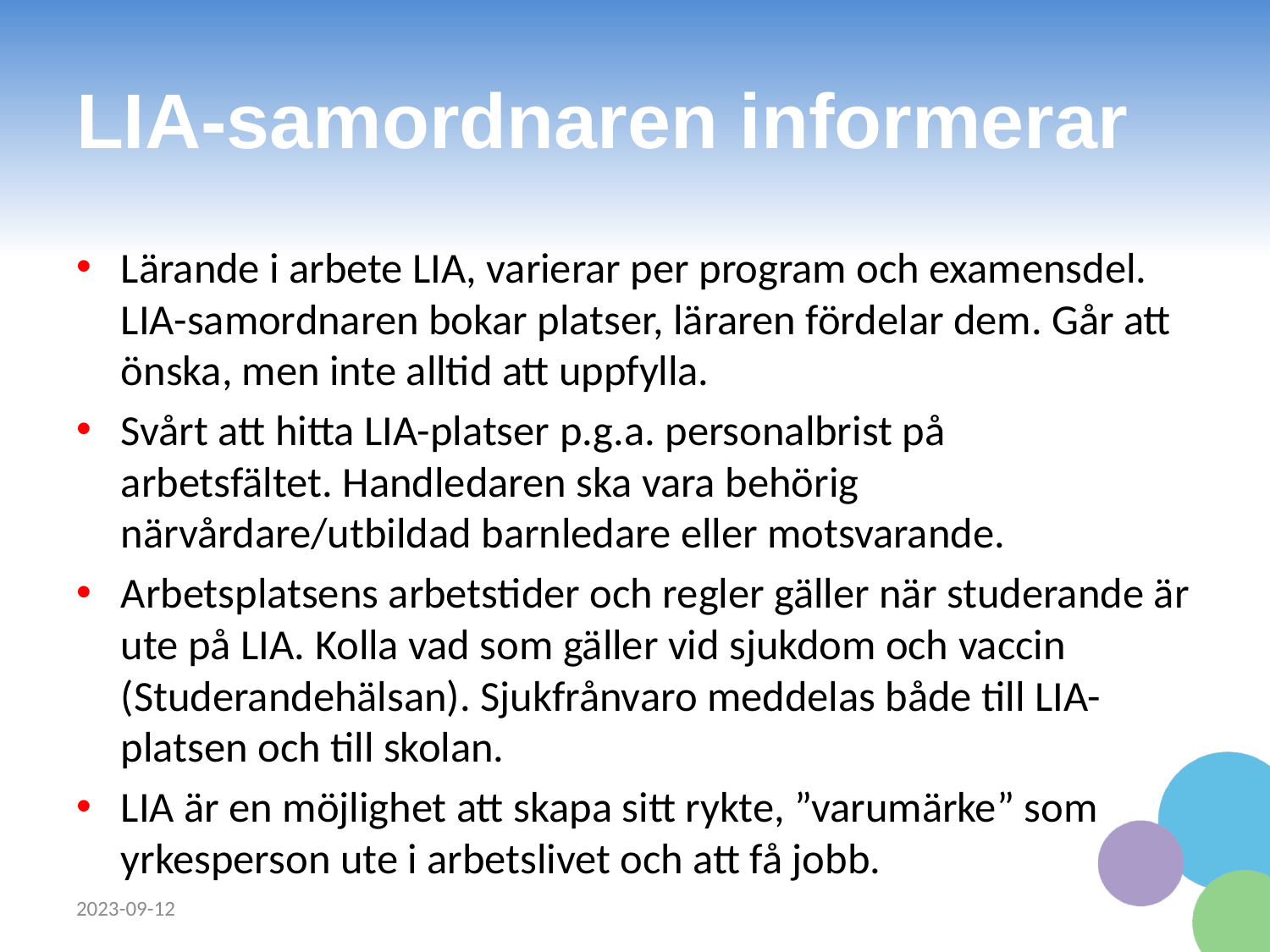

# LIA-samordnaren informerar
Lärande i arbete LIA, varierar per program och examensdel. LIA-samordnaren bokar platser, läraren fördelar dem. Går att önska, men inte alltid att uppfylla.
Svårt att hitta LIA-platser p.g.a. personalbrist på arbetsfältet. Handledaren ska vara behörig närvårdare/utbildad barnledare eller motsvarande.
Arbetsplatsens arbetstider och regler gäller när studerande är ute på LIA. Kolla vad som gäller vid sjukdom och vaccin (Studerandehälsan). Sjukfrånvaro meddelas både till LIA-platsen och till skolan.
LIA är en möjlighet att skapa sitt rykte, ”varumärke” som yrkesperson ute i arbetslivet och att få jobb.
2023-09-12